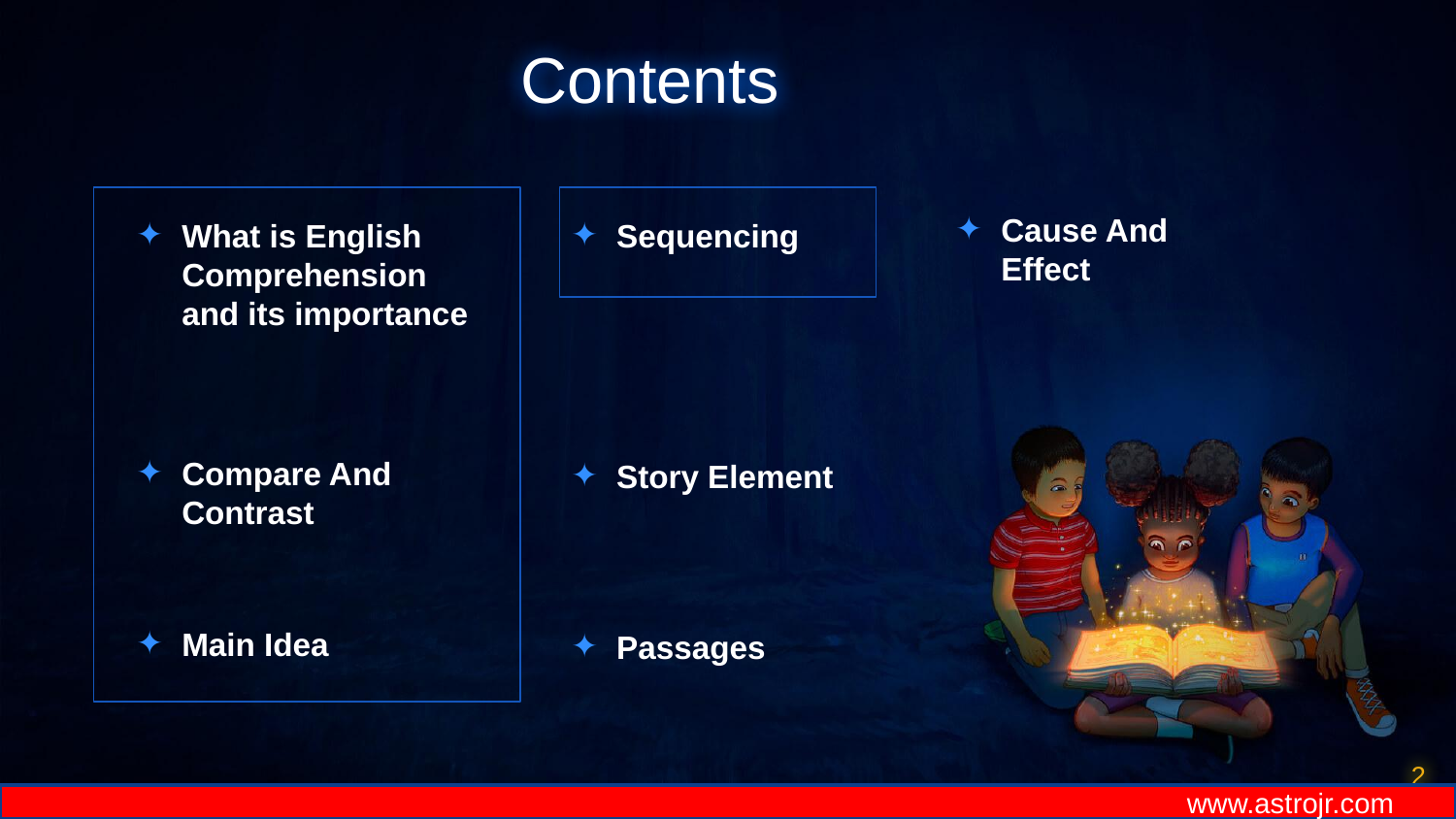

# Contents

Cause And Effect

What is English Comprehension and its importance
Sequencing

Compare And Contrast
Story Element

Main Idea

Passages

2
                                                                                                                      		 www.astrojr.com